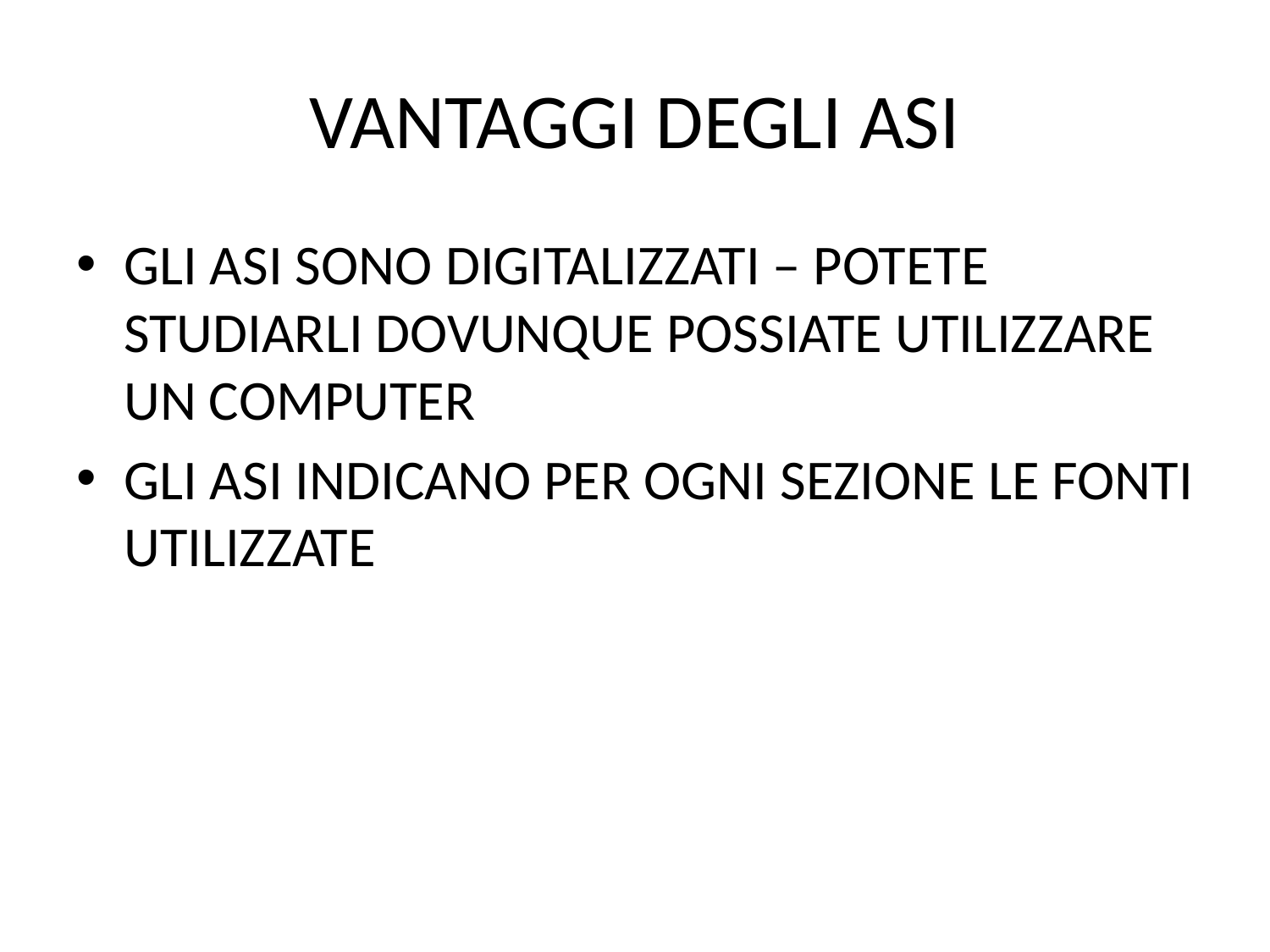

# VANTAGGI DEGLI ASI
GLI ASI SONO DIGITALIZZATI – POTETE STUDIARLI DOVUNQUE POSSIATE UTILIZZARE UN COMPUTER
GLI ASI INDICANO PER OGNI SEZIONE LE FONTI UTILIZZATE